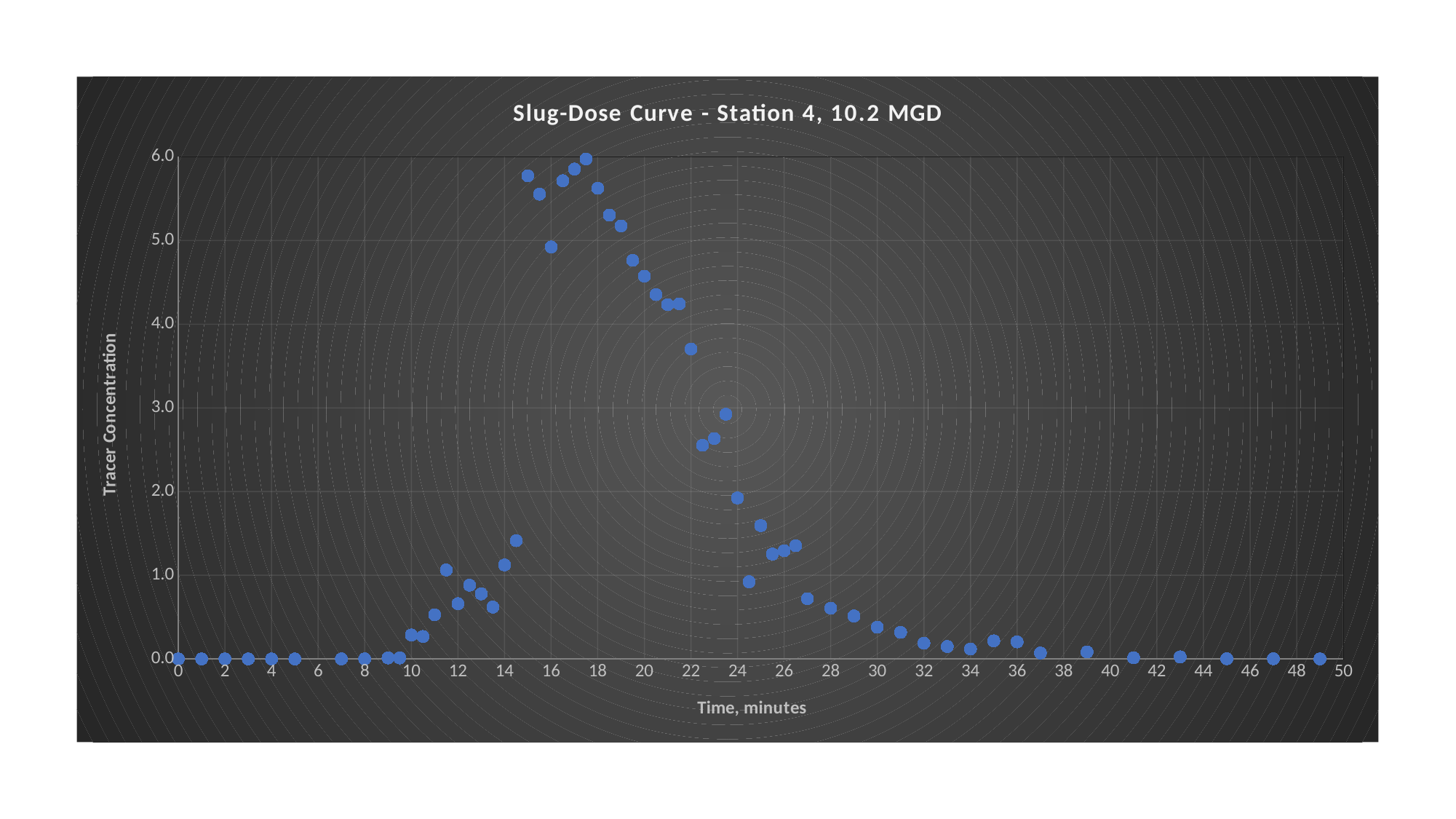

### Chart: Slug-Dose Curve - Station 4, 10.2 MGD

| Category |  |
|---|---|